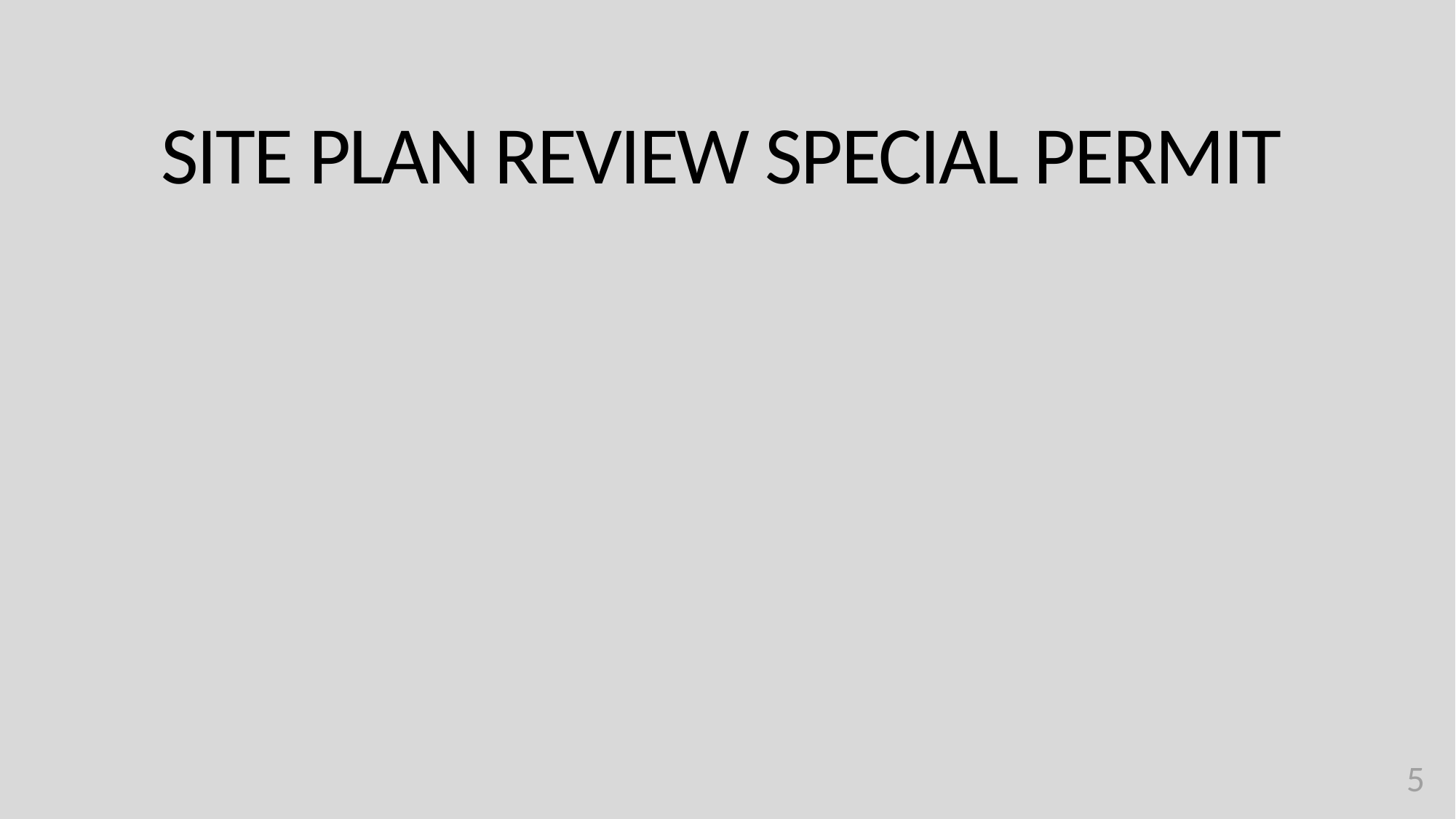

# SITE PLAN REVIEW SPECIAL PERMIT

5